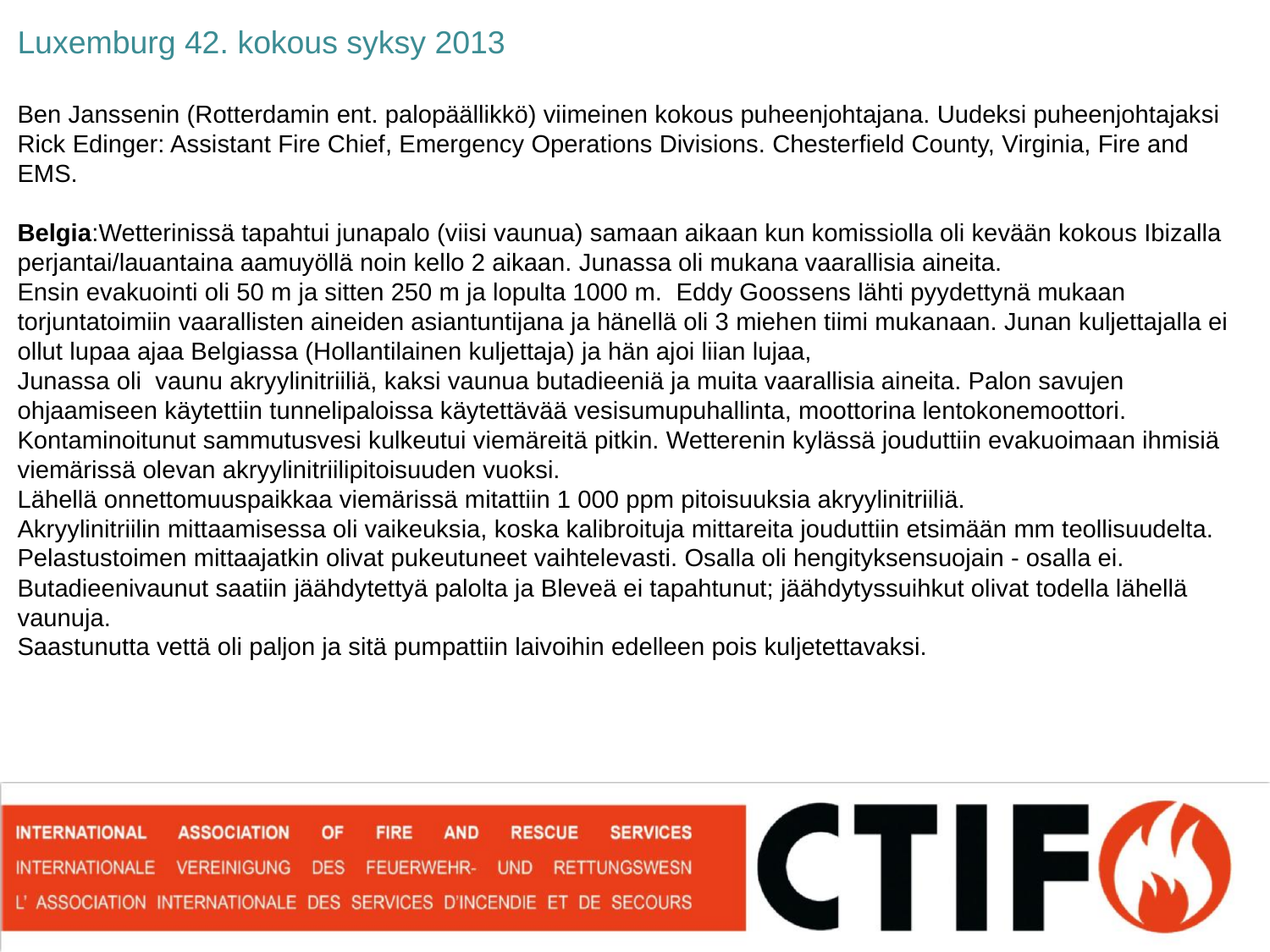

Luxemburg 42. kokous syksy 2013

Ben Janssenin (Rotterdamin ent. palopäällikkö) viimeinen kokous puheenjohtajana. Uudeksi puheenjohtajaksi Rick Edinger: Assistant Fire Chief, Emergency Operations Divisions. Chesterfield County, Virginia, Fire and EMS.

Belgia:Wetterinissä tapahtui junapalo (viisi vaunua) samaan aikaan kun komissiolla oli kevään kokous Ibizalla perjantai/lauantaina aamuyöllä noin kello 2 aikaan. Junassa oli mukana vaarallisia aineita.
Ensin evakuointi oli 50 m ja sitten 250 m ja lopulta 1000 m.  Eddy Goossens lähti pyydettynä mukaan torjuntatoimiin vaarallisten aineiden asiantuntijana ja hänellä oli 3 miehen tiimi mukanaan. Junan kuljettajalla ei ollut lupaa ajaa Belgiassa (Hollantilainen kuljettaja) ja hän ajoi liian lujaa,
Junassa oli  vaunu akryylinitriiliä, kaksi vaunua butadieeniä ja muita vaarallisia aineita. Palon savujen ohjaamiseen käytettiin tunnelipaloissa käytettävää vesisumupuhallinta, moottorina lentokonemoottori.
Kontaminoitunut sammutusvesi kulkeutui viemäreitä pitkin. Wetterenin kylässä jouduttiin evakuoimaan ihmisiä viemärissä olevan akryylinitriilipitoisuuden vuoksi.
Lähellä onnettomuuspaikkaa viemärissä mitattiin 1 000 ppm pitoisuuksia akryylinitriiliä.
Akryylinitriilin mittaamisessa oli vaikeuksia, koska kalibroituja mittareita jouduttiin etsimään mm teollisuudelta. Pelastustoimen mittaajatkin olivat pukeutuneet vaihtelevasti. Osalla oli hengityksensuojain - osalla ei.
Butadieenivaunut saatiin jäähdytettyä palolta ja Bleveä ei tapahtunut; jäähdytyssuihkut olivat todella lähellä vaunuja.
Saastunutta vettä oli paljon ja sitä pumpattiin laivoihin edelleen pois kuljetettavaksi.